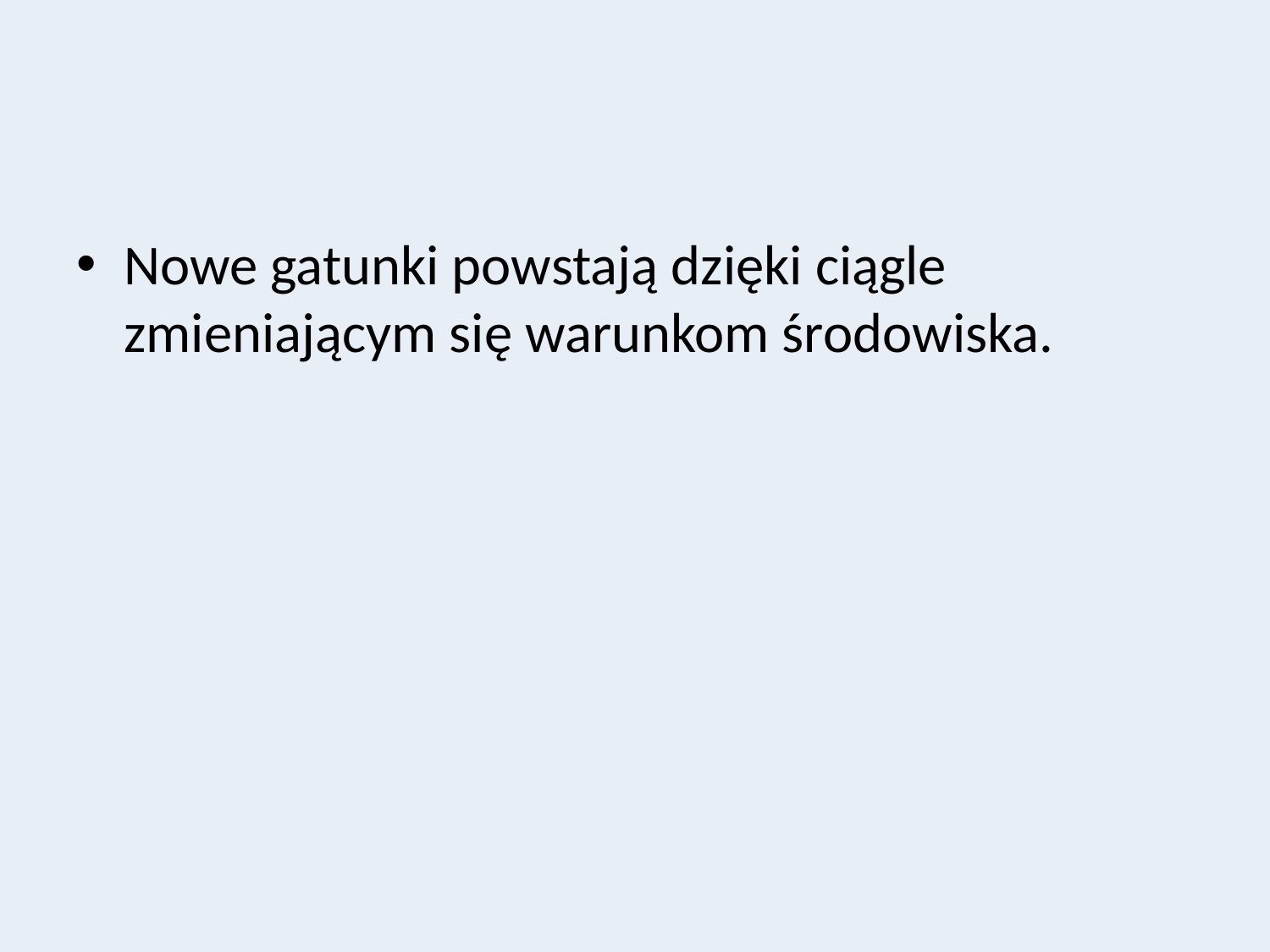

#
Nowe gatunki powstają dzięki ciągle zmieniającym się warunkom środowiska.